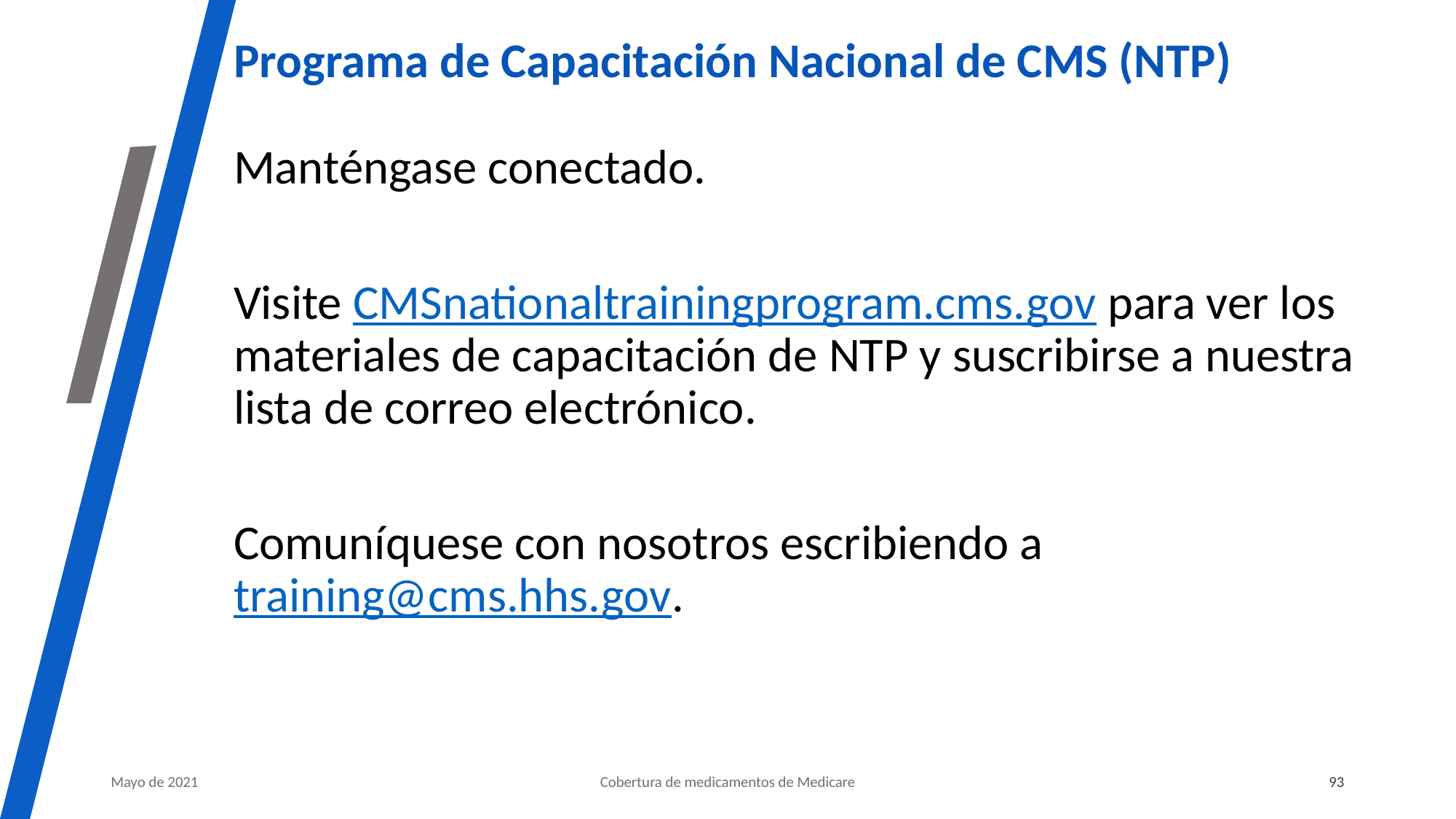

# Programa de Capacitación Nacional de CMS (NTP)
Manténgase conectado.

Visite CMSnationaltrainingprogram.cms.gov para ver los materiales de capacitación de NTP y suscribirse a nuestra lista de correo electrónico.

Comuníquese con nosotros escribiendo a training@cms.hhs.gov.
Mayo de 2021
Cobertura de medicamentos de Medicare